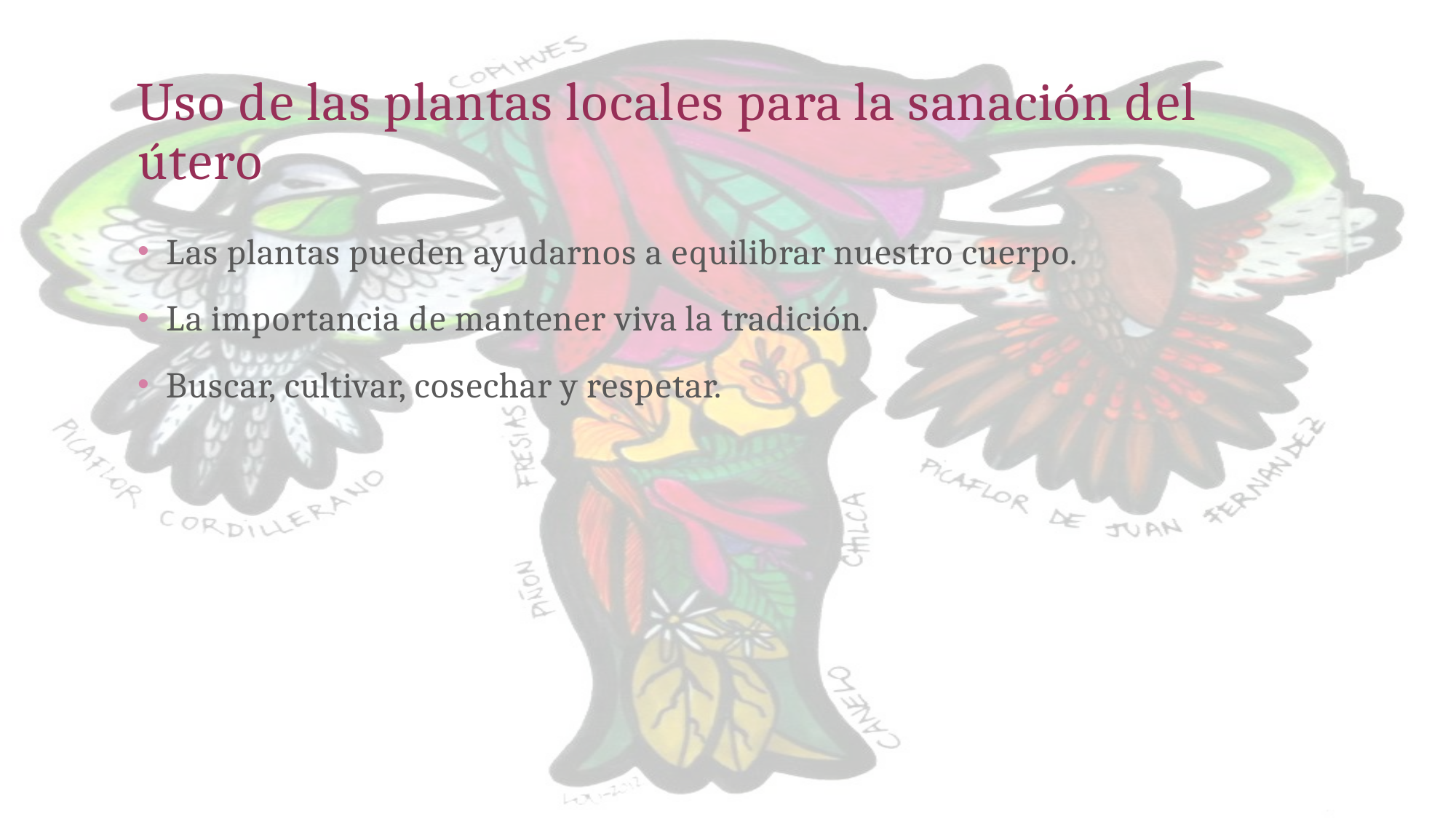

# Uso de las plantas locales para la sanación del útero
Las plantas pueden ayudarnos a equilibrar nuestro cuerpo.
La importancia de mantener viva la tradición.
Buscar, cultivar, cosechar y respetar.